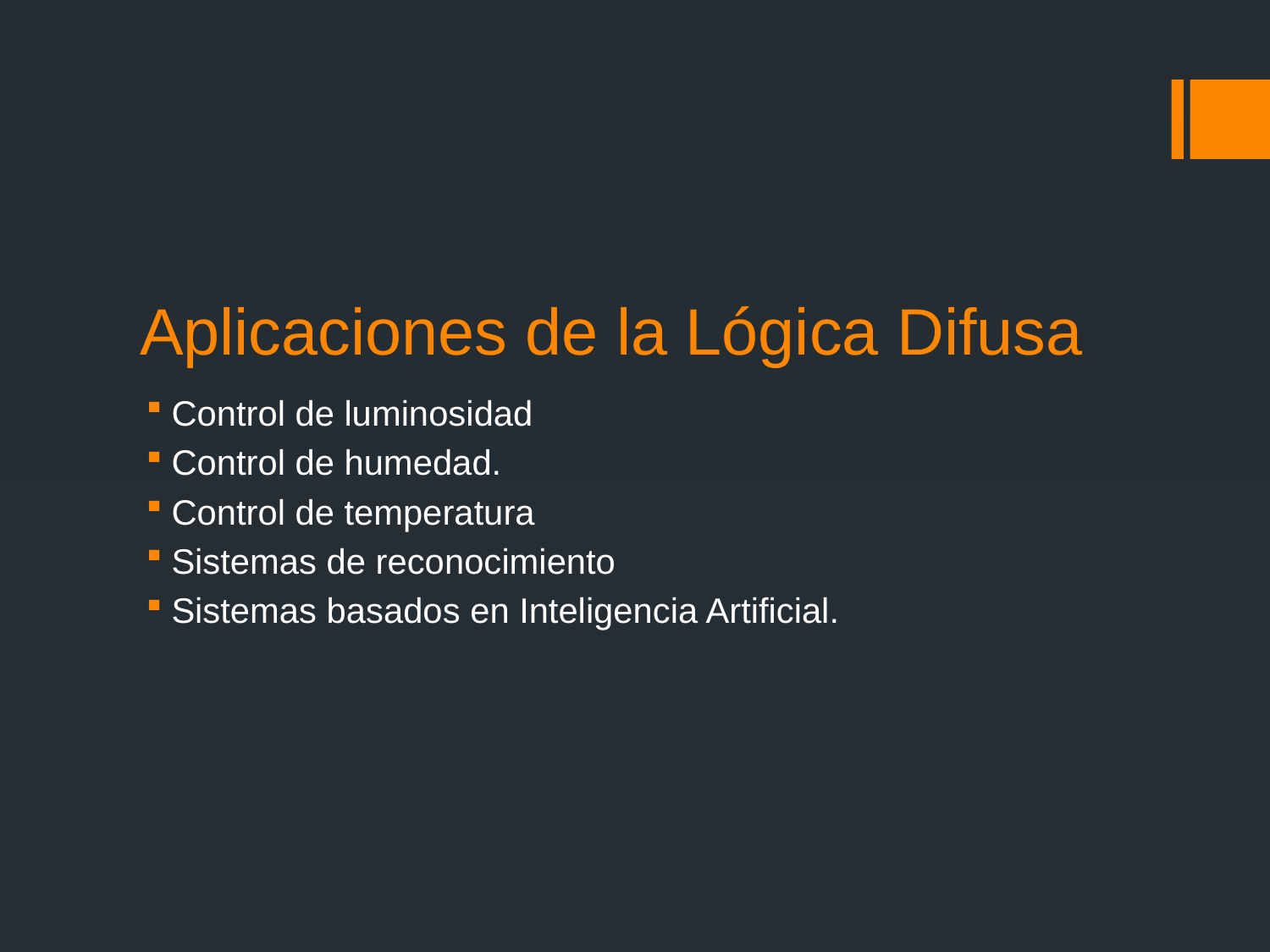

# Aplicaciones de la Lógica Difusa
Control de luminosidad
Control de humedad.
Control de temperatura
Sistemas de reconocimiento
Sistemas basados en Inteligencia Artificial.